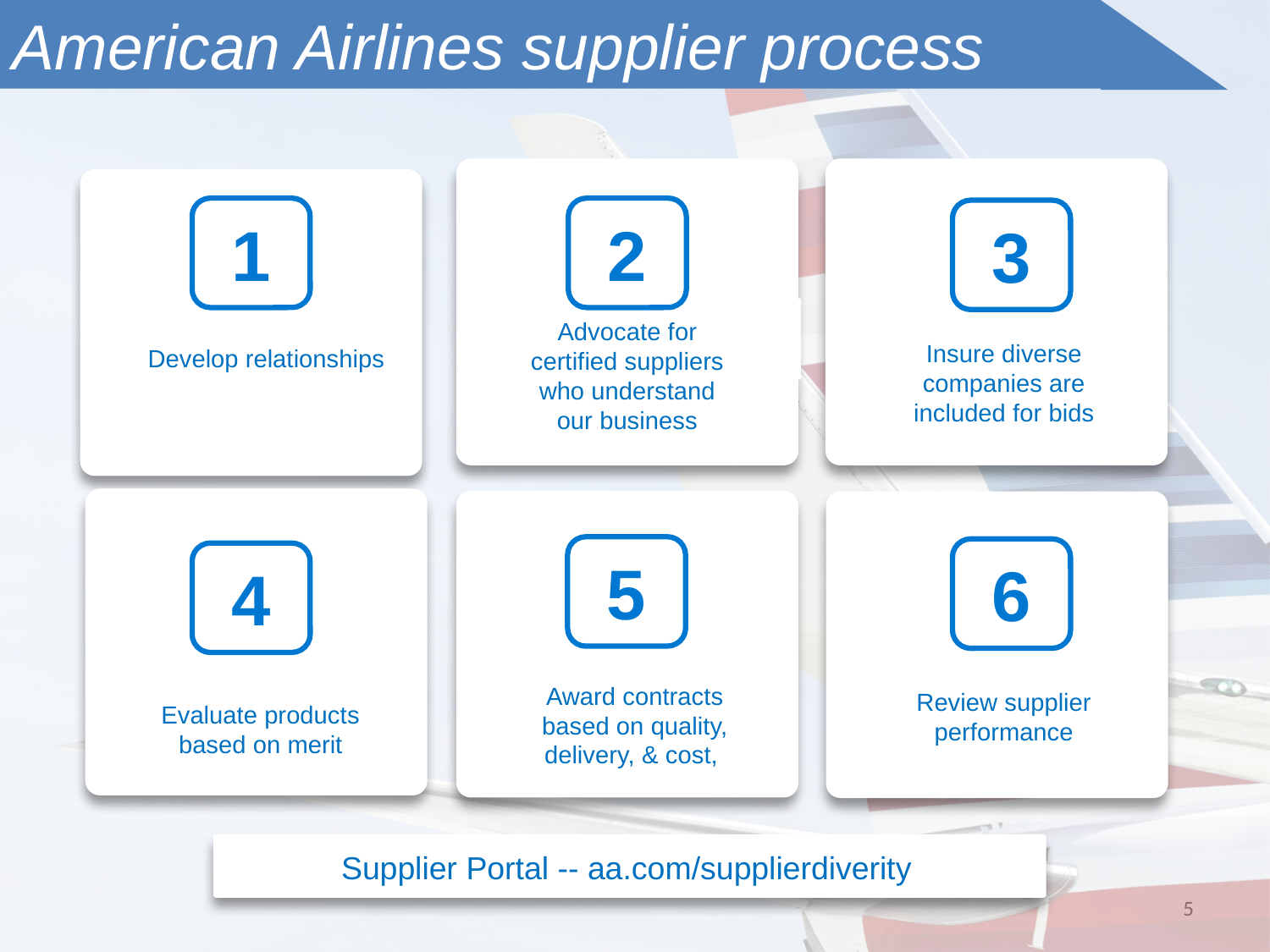

American Airlines supplier process

1
2
3
Advocate for certified suppliers who understand our business
Insure diverse companies are included for bids
Develop relationships

5
6
4
Award contracts based on quality, delivery, & cost,
Review supplier performance
Evaluate products based on merit

Supplier Portal -- aa.com/supplierdiverity
5